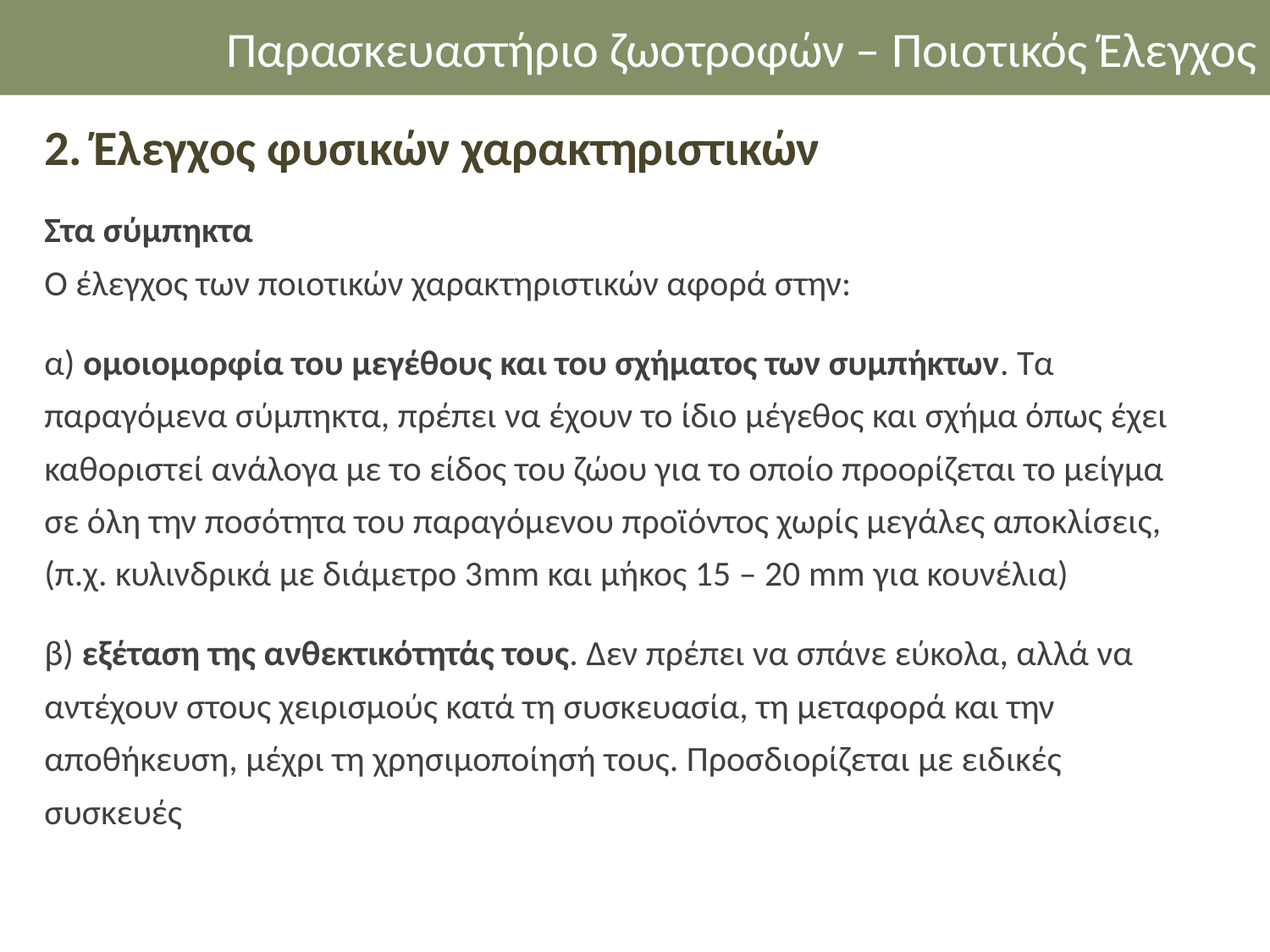

Παρασκευαστήριο ζωοτροφών – Ποιοτικός Έλεγχος
2. Έλεγχος φυσικών χαρακτηριστικών

Στα σύμπηκτα
Ο έλεγχος των ποιοτικών χαρακτηριστικών αφορά στην:

α) ομοιομορφία του μεγέθους και του σχήματος των συμπήκτων. Τα παραγόμενα σύμπηκτα, πρέπει να έχουν το ίδιο μέγεθος και σχήμα όπως έχει καθοριστεί ανάλογα με το είδος του ζώου για το οποίο προορίζεται το μείγμα σε όλη την ποσότητα του παραγόμενου προϊόντος χωρίς μεγάλες αποκλίσεις, (π.χ. κυλινδρικά με διάμετρο 3mm και μήκος 15 – 20 mm για κουνέλια)

β) εξέταση της ανθεκτικότητάς τους. Δεν πρέπει να σπάνε εύκολα, αλλά να αντέχουν στους χειρισμούς κατά τη συσκευασία, τη μεταφορά και την αποθήκευση, μέχρι τη χρησιμοποίησή τους. Προσδιορίζεται με ειδικές συσκευές